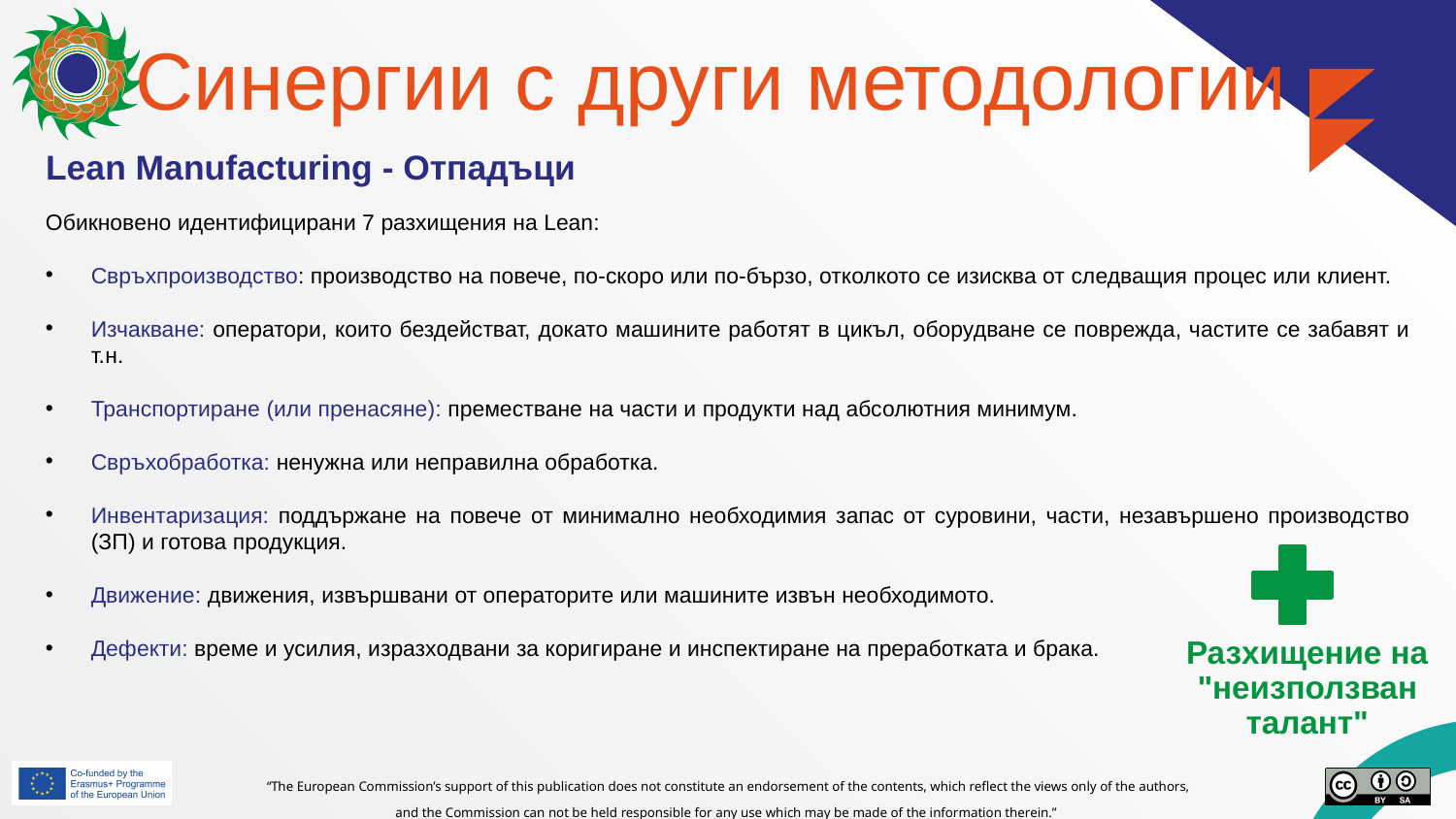

# Синергии с други методологии
Lean Manufacturing - Отпадъци
Обикновено идентифицирани 7 разхищения на Lean:

Свръхпроизводство: производство на повече, по-скоро или по-бързо, отколкото се изисква от следващия процес или клиент.

Изчакване: оператори, които бездействат, докато машините работят в цикъл, оборудване се поврежда, частите се забавят и т.н.

Транспортиране (или пренасяне): преместване на части и продукти над абсолютния минимум.

Свръхобработка: ненужна или неправилна обработка.

Инвентаризация: поддържане на повече от минимално необходимия запас от суровини, части, незавършено производство (ЗП) и готова продукция.

Движение: движения, извършвани от операторите или машините извън необходимото.

Дефекти: време и усилия, изразходвани за коригиране и инспектиране на преработката и брака.

Разхищение на "неизползван талант"